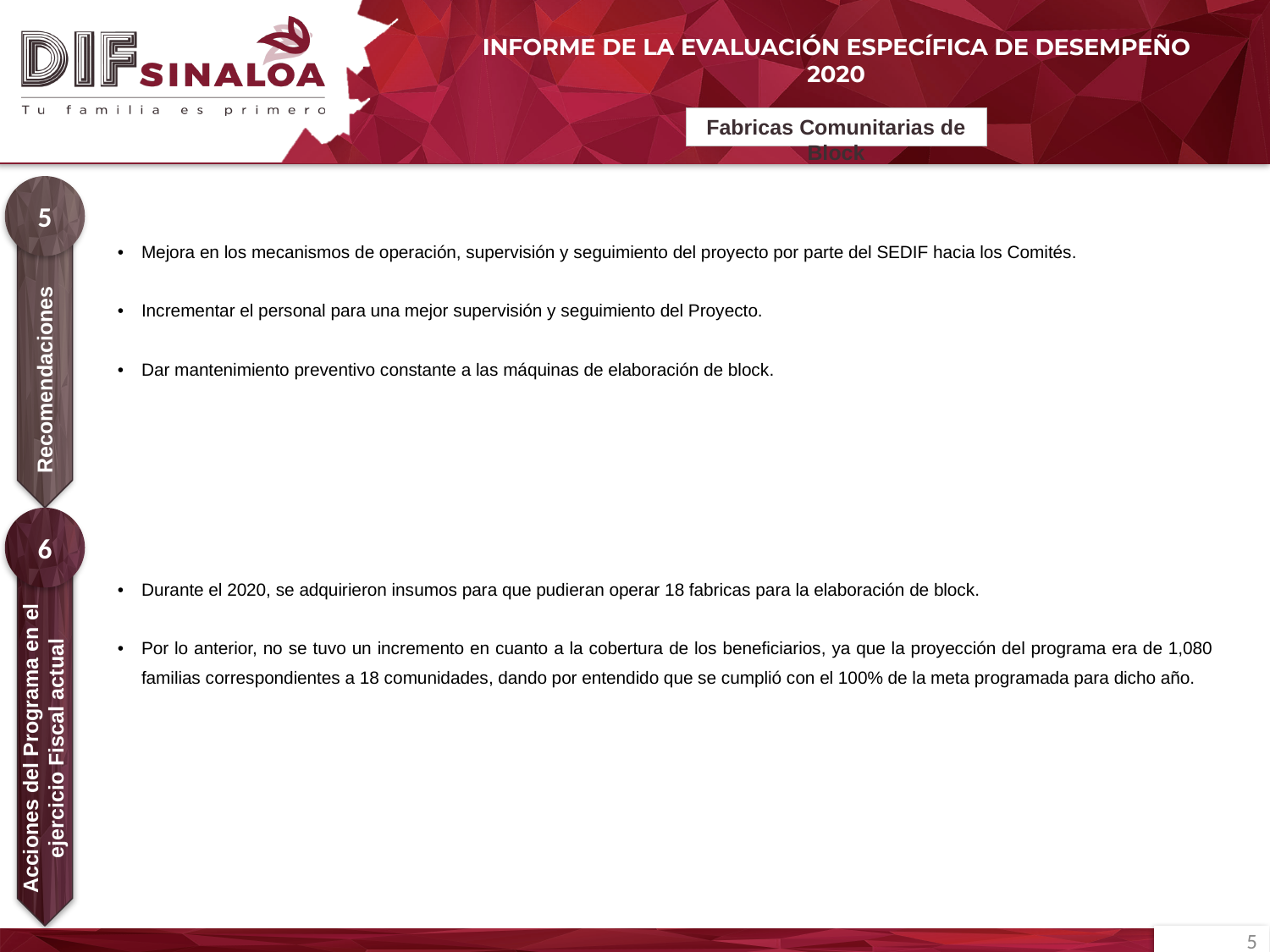

# Fabricas Comunitarias de Block
5
| Mejora en los mecanismos de operación, supervisión y seguimiento del proyecto por parte del SEDIF hacia los Comités. Incrementar el personal para una mejor supervisión y seguimiento del Proyecto. Dar mantenimiento preventivo constante a las máquinas de elaboración de block. |
| --- |

Recomendaciones
6
| Durante el 2020, se adquirieron insumos para que pudieran operar 18 fabricas para la elaboración de block. Por lo anterior, no se tuvo un incremento en cuanto a la cobertura de los beneficiarios, ya que la proyección del programa era de 1,080 familias correspondientes a 18 comunidades, dando por entendido que se cumplió con el 100% de la meta programada para dicho año. |
| --- |

Acciones del Programa en el ejercicio Fiscal actual
5